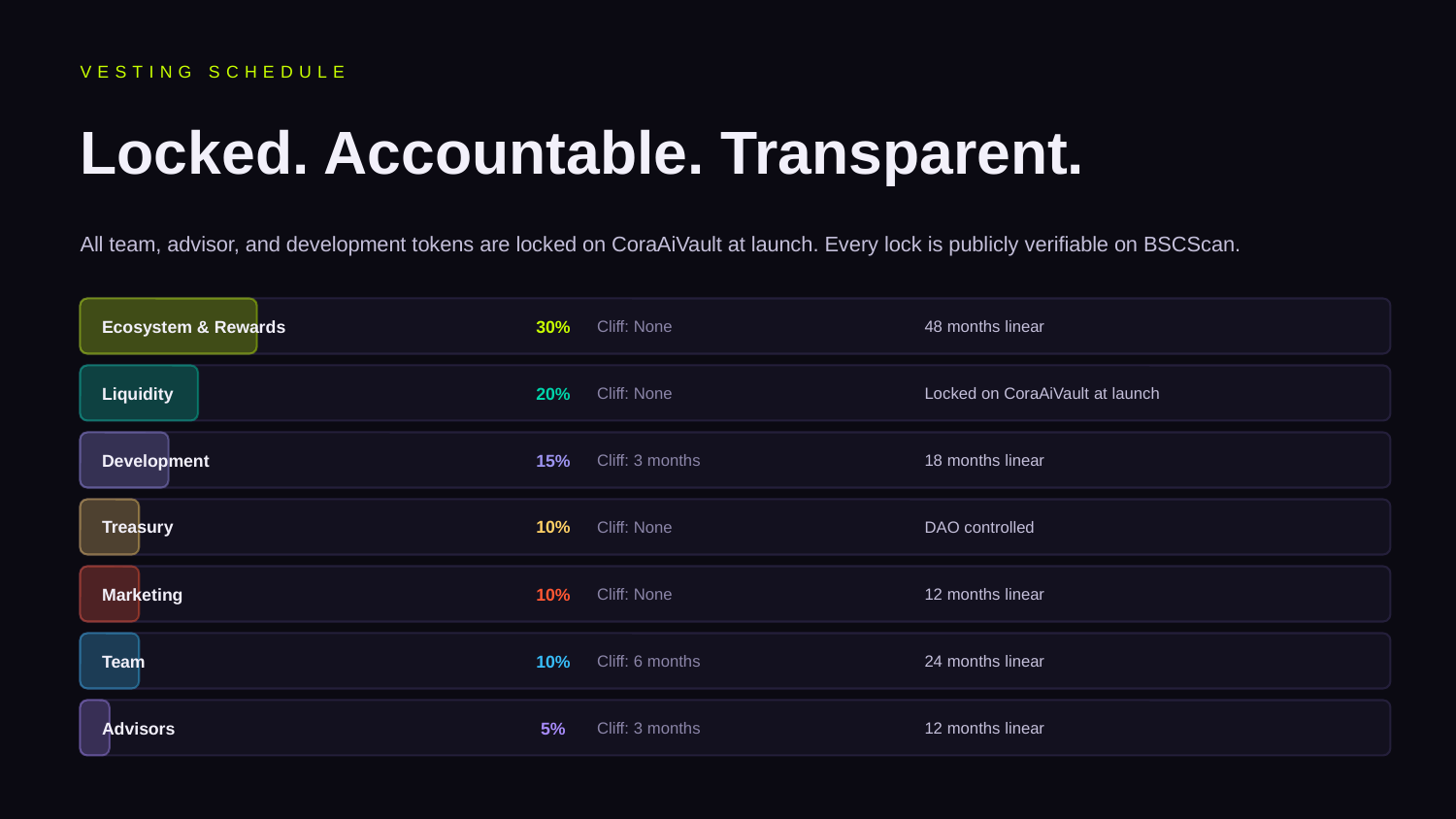

VESTING SCHEDULE
Locked. Accountable. Transparent.
All team, advisor, and development tokens are locked on CoraAiVault at launch. Every lock is publicly verifiable on BSCScan.

Ecosystem & Rewards
30%
Cliff: None
48 months linear

Liquidity
20%
Cliff: None
Locked on CoraAiVault at launch

Development
15%
Cliff: 3 months
18 months linear

Treasury
10%
Cliff: None
DAO controlled

Marketing
10%
Cliff: None
12 months linear

Team
10%
Cliff: 6 months
24 months linear

Advisors
5%
Cliff: 3 months
12 months linear